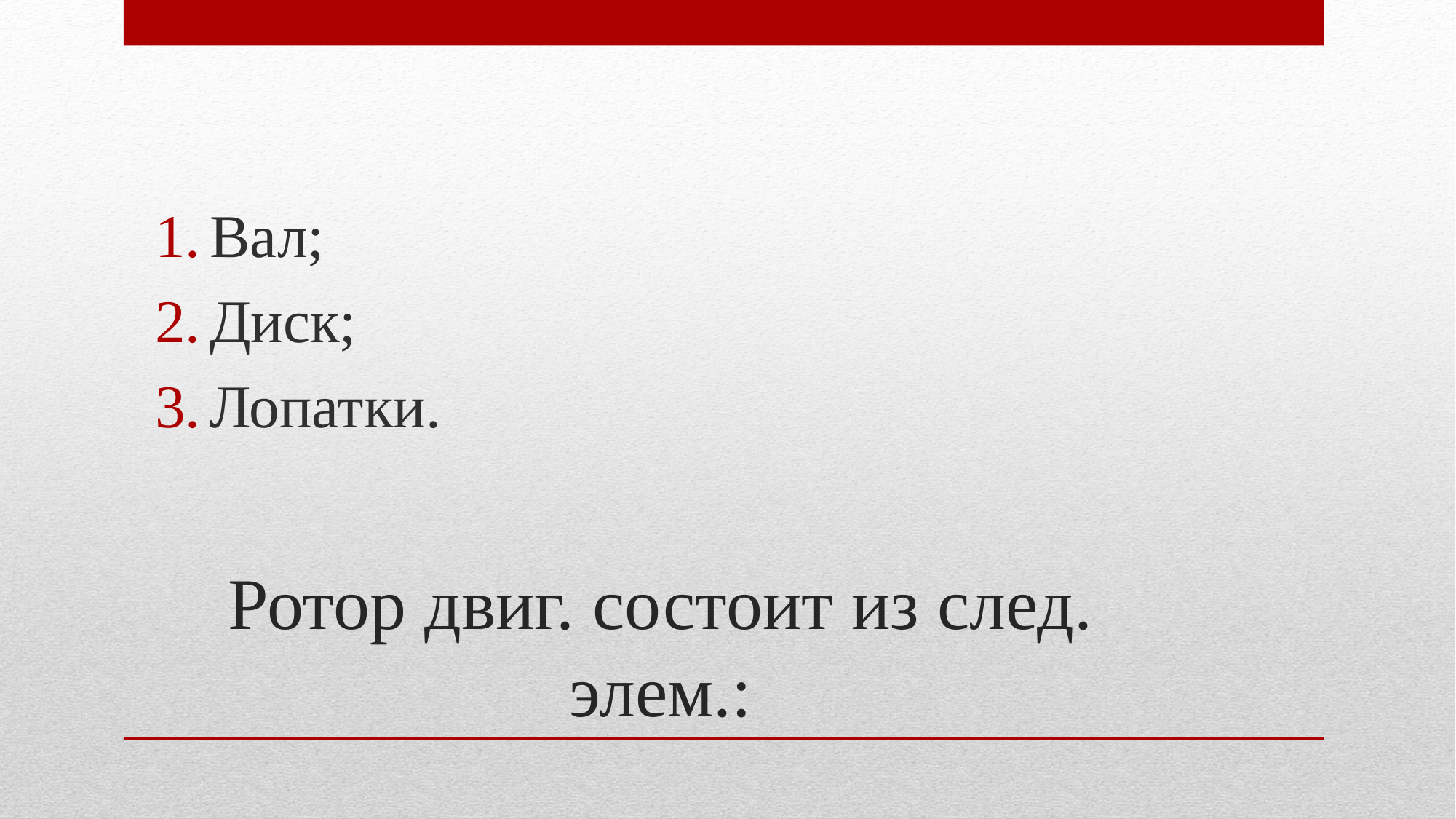

Вал;
Диск;
Лопатки.
# Ротор двиг. состоит из след. элем.: